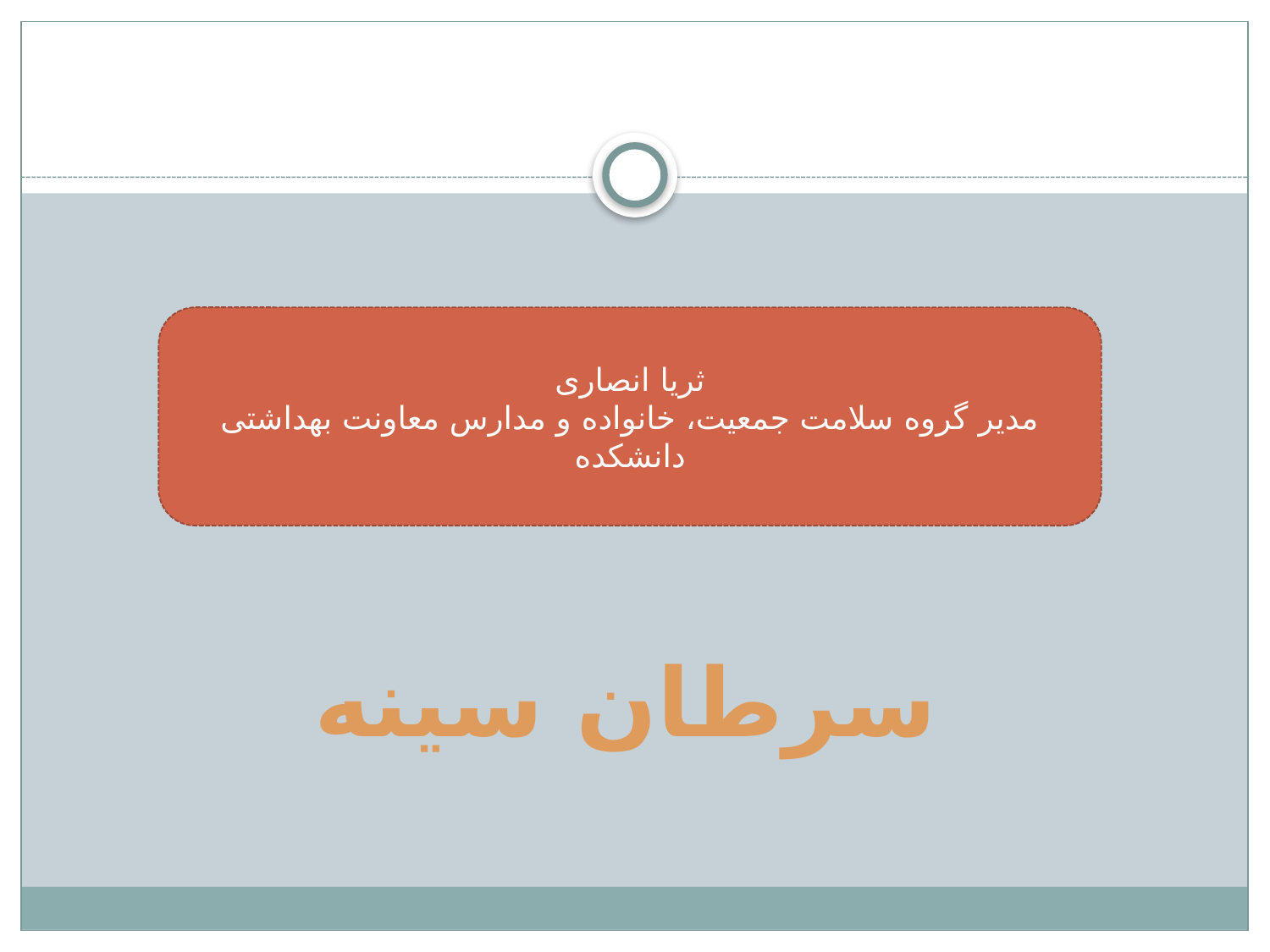

#

ثریا انصاری
مدیر گروه سلامت جمعیت، خانواده و مدارس معاونت بهداشتی دانشکده
سرطان سینه